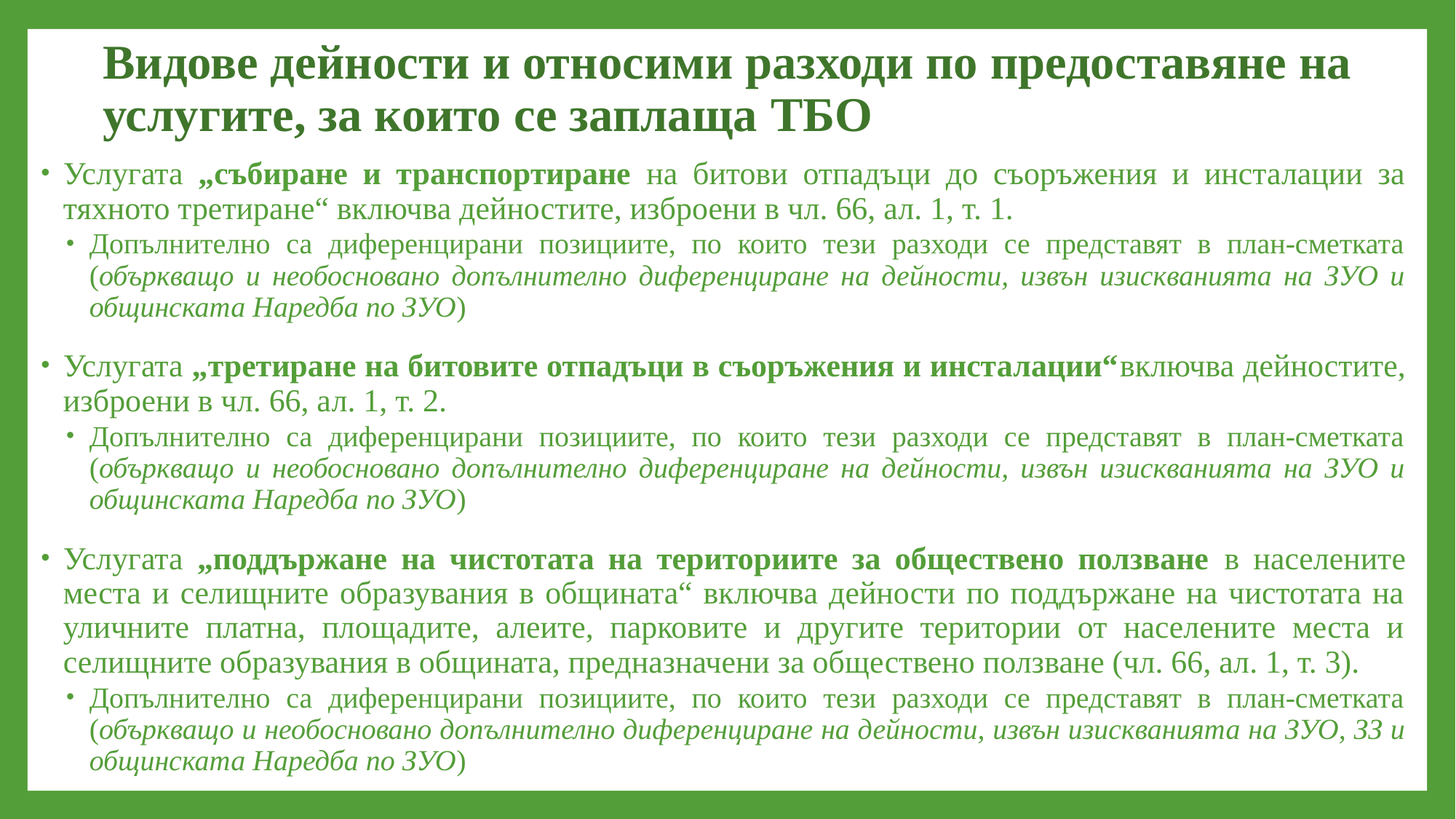

# Видове дейности и относими разходи по предоставяне на услугите, за които се заплаща ТБО
Услугата „събиране и транспортиране на битови отпадъци до съоръжения и инсталации за тяхното третиране“ включва дейностите, изброени в чл. 66, ал. 1, т. 1.
Допълнително са диференцирани позициите, по които тези разходи се представят в план-сметката (объркващо и необосновано допълнително диференциране на дейности, извън изискванията на ЗУО и общинската Наредба по ЗУО)
Услугата „третиране на битовите отпадъци в съоръжения и инсталации“включва дейностите, изброени в чл. 66, ал. 1, т. 2.
Допълнително са диференцирани позициите, по които тези разходи се представят в план-сметката (объркващо и необосновано допълнително диференциране на дейности, извън изискванията на ЗУО и общинската Наредба по ЗУО)
Услугата „поддържане на чистотата на териториите за обществено ползване в населените места и селищните образувания в общината“ включва дейности по поддържане на чистотата на уличните платна, площадите, алеите, парковите и другите територии от населените места и селищните образувания в общината, предназначени за обществено ползване (чл. 66, ал. 1, т. 3).
Допълнително са диференцирани позициите, по които тези разходи се представят в план-сметката (объркващо и необосновано допълнително диференциране на дейности, извън изискванията на ЗУО, ЗЗ и общинската Наредба по ЗУО)